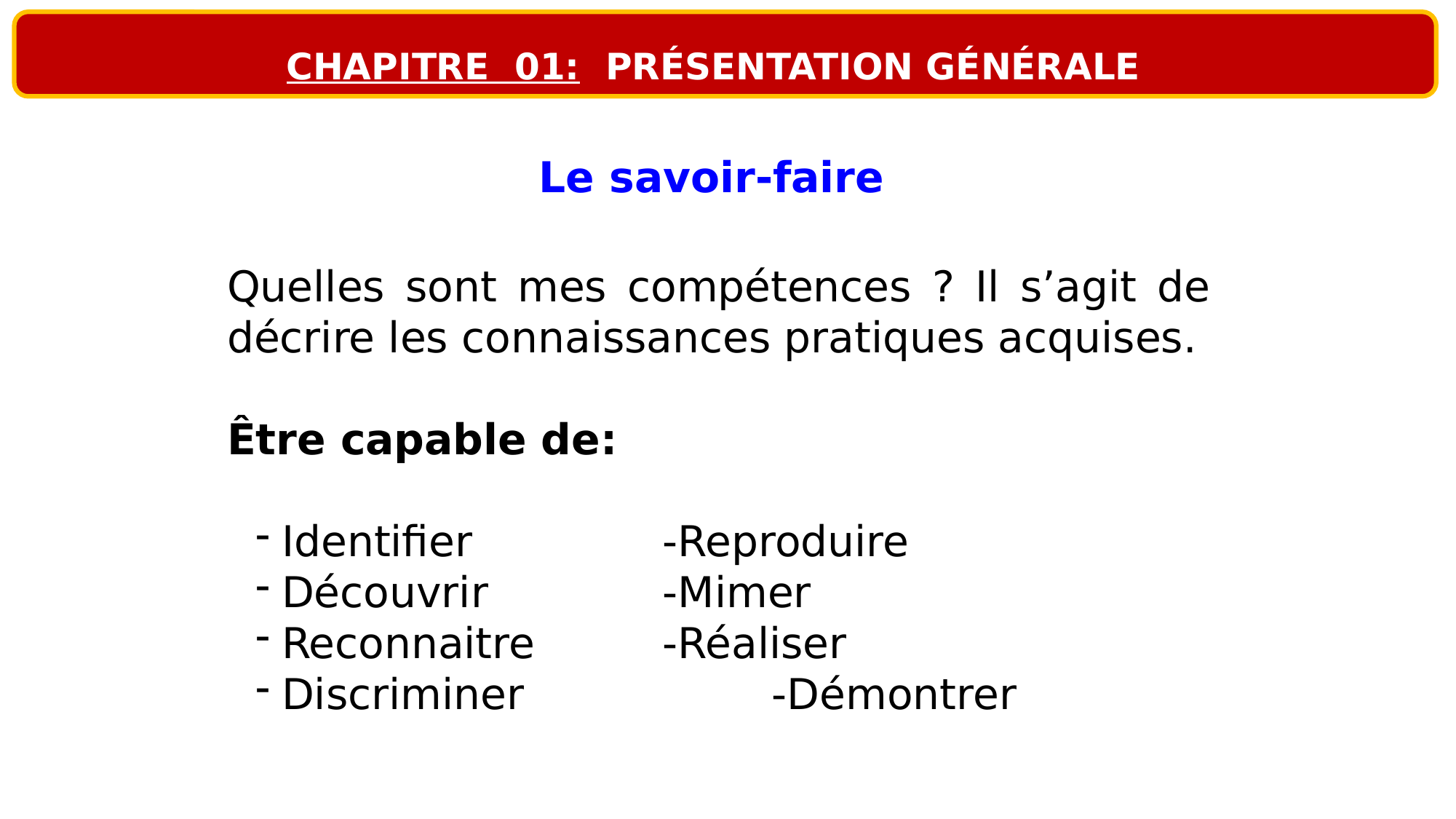

CHAPITRE  01:  PRÉSENTATION GÉNÉRALE
Le savoir-faire

Quelles sont mes compétences ? Il s’agit de décrire les connaissances pratiques acquises.

Être capable de:

Identifier		    -Reproduire
Découvrir		    -Mimer
Reconnaitre 	    -Réaliser
Discriminer		    -Démontrer